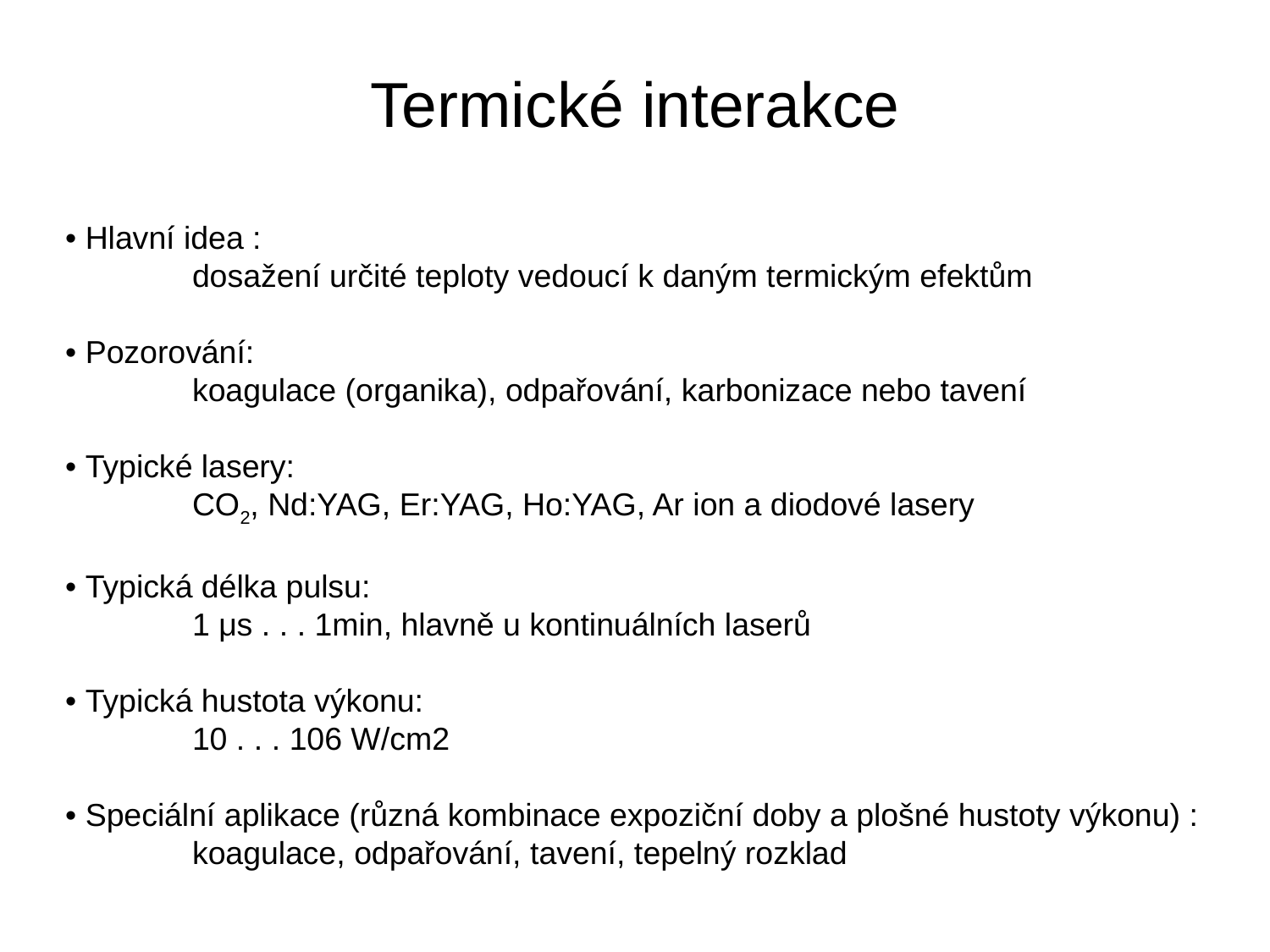

# Termické interakce
• Hlavní idea :
	dosažení určité teploty vedoucí k daným termickým efektům

• Pozorování:
	koagulace (organika), odpařování, karbonizace nebo tavení

• Typické lasery:
	CO2, Nd:YAG, Er:YAG, Ho:YAG, Ar ion a diodové lasery

• Typická délka pulsu:
	1 μs . . . 1min, hlavně u kontinuálních laserů

• Typická hustota výkonu:
	10 . . . 106 W/cm2

• Speciální aplikace (různá kombinace expoziční doby a plošné hustoty výkonu) :
	koagulace, odpařování, tavení, tepelný rozklad